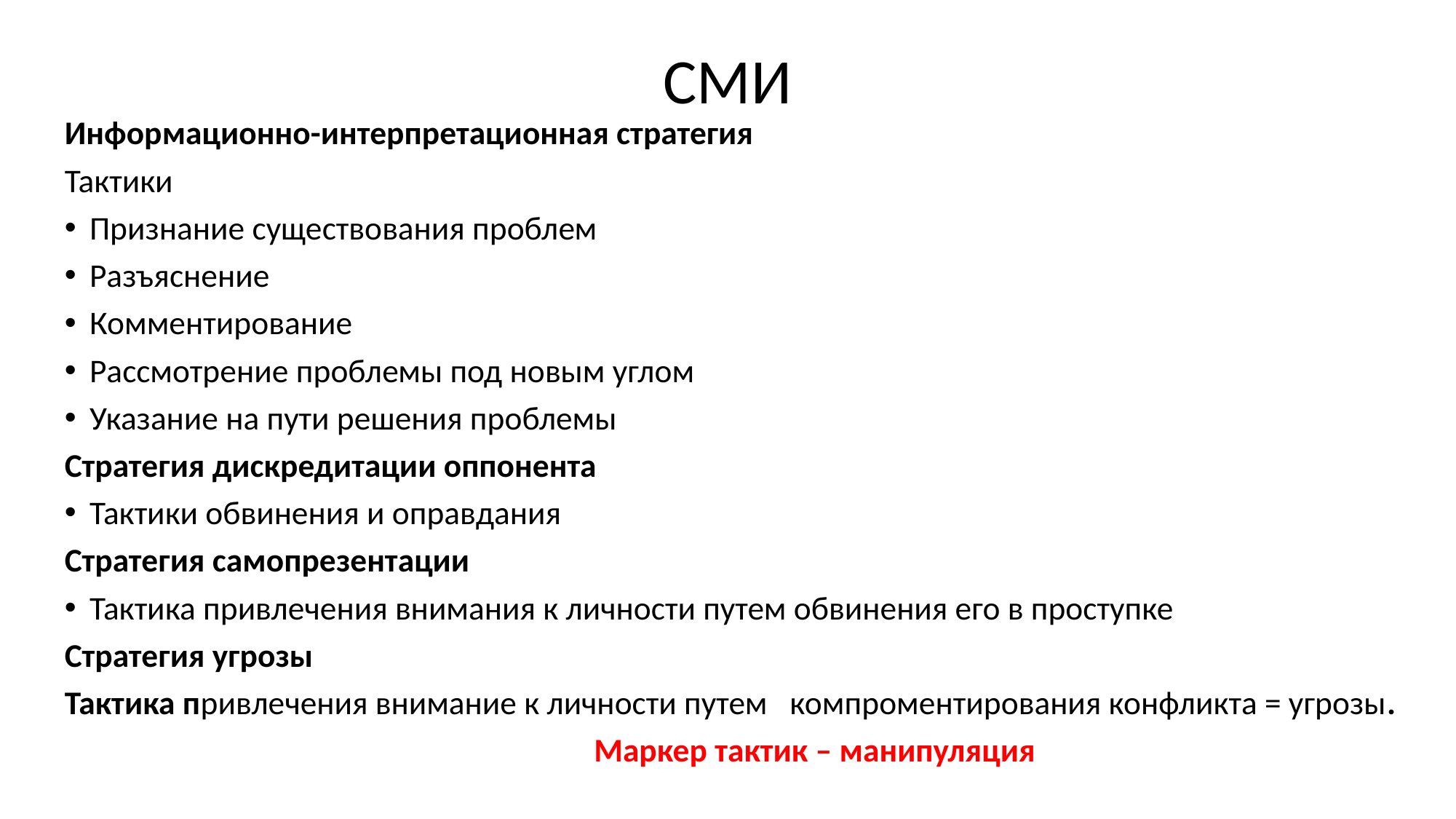

# СМИ
Информационно-интерпретационная стратегия
Тактики
Признание существования проблем
Разъяснение
Комментирование
Рассмотрение проблемы под новым углом
Указание на пути решения проблемы
Стратегия дискредитации оппонента
Тактики обвинения и оправдания
Стратегия самопрезентации
Тактика привлечения внимания к личности путем обвинения его в проступке
Стратегия угрозы
Тактика привлечения внимание к личности путем   компроментирования конфликта = угрозы.
                                                                       Маркер тактик – манипуляция